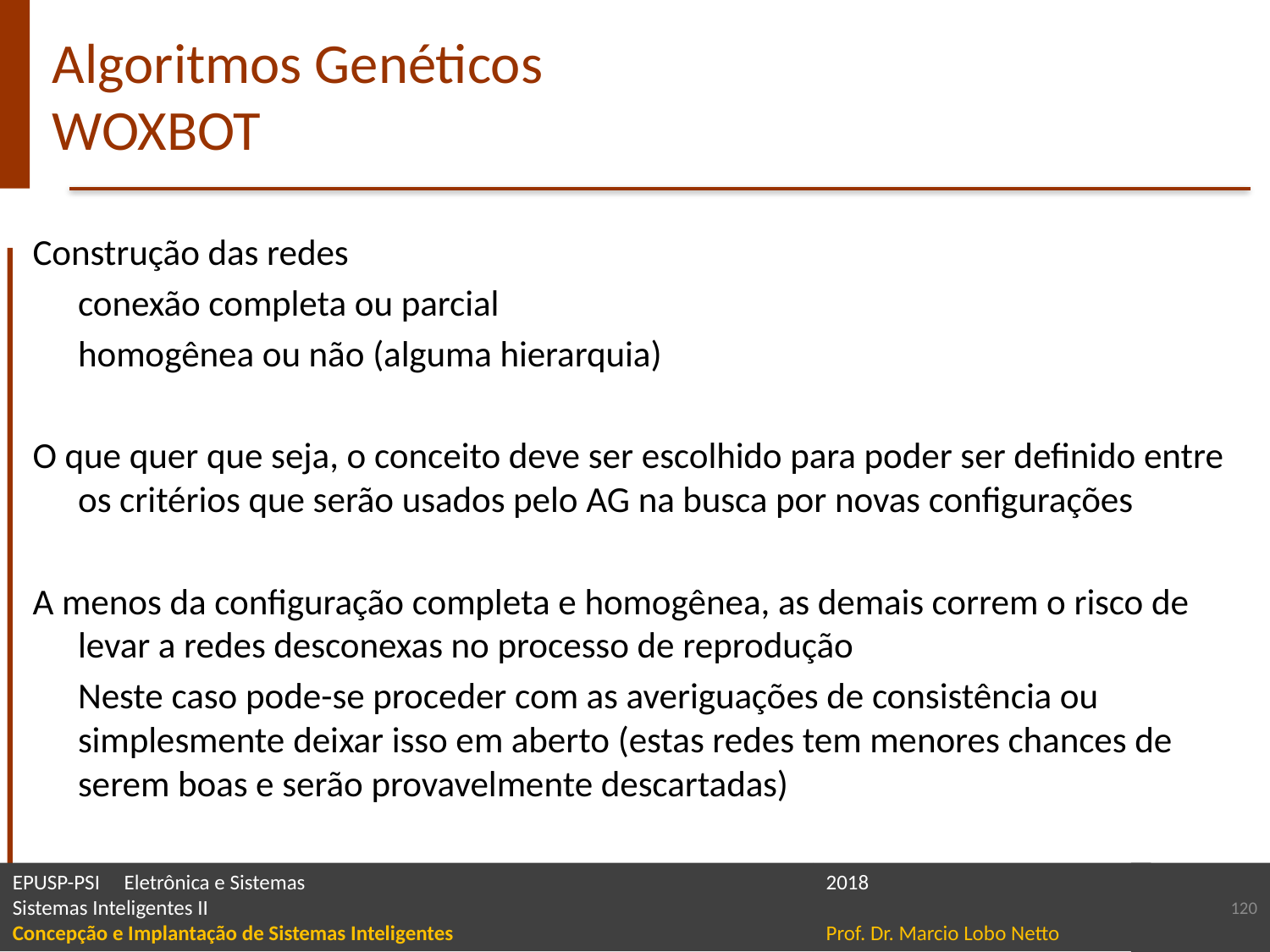

# Algoritmos Genéticos WOXBOT
Construção das redes
	conexão completa ou parcial
	homogênea ou não (alguma hierarquia)

O que quer que seja, o conceito deve ser escolhido para poder ser definido entre os critérios que serão usados pelo AG na busca por novas configurações

A menos da configuração completa e homogênea, as demais correm o risco de levar a redes desconexas no processo de reprodução
		Neste caso pode-se proceder com as averiguações de consistência ou simplesmente deixar isso em aberto (estas redes tem menores chances de serem boas e serão provavelmente descartadas)

120